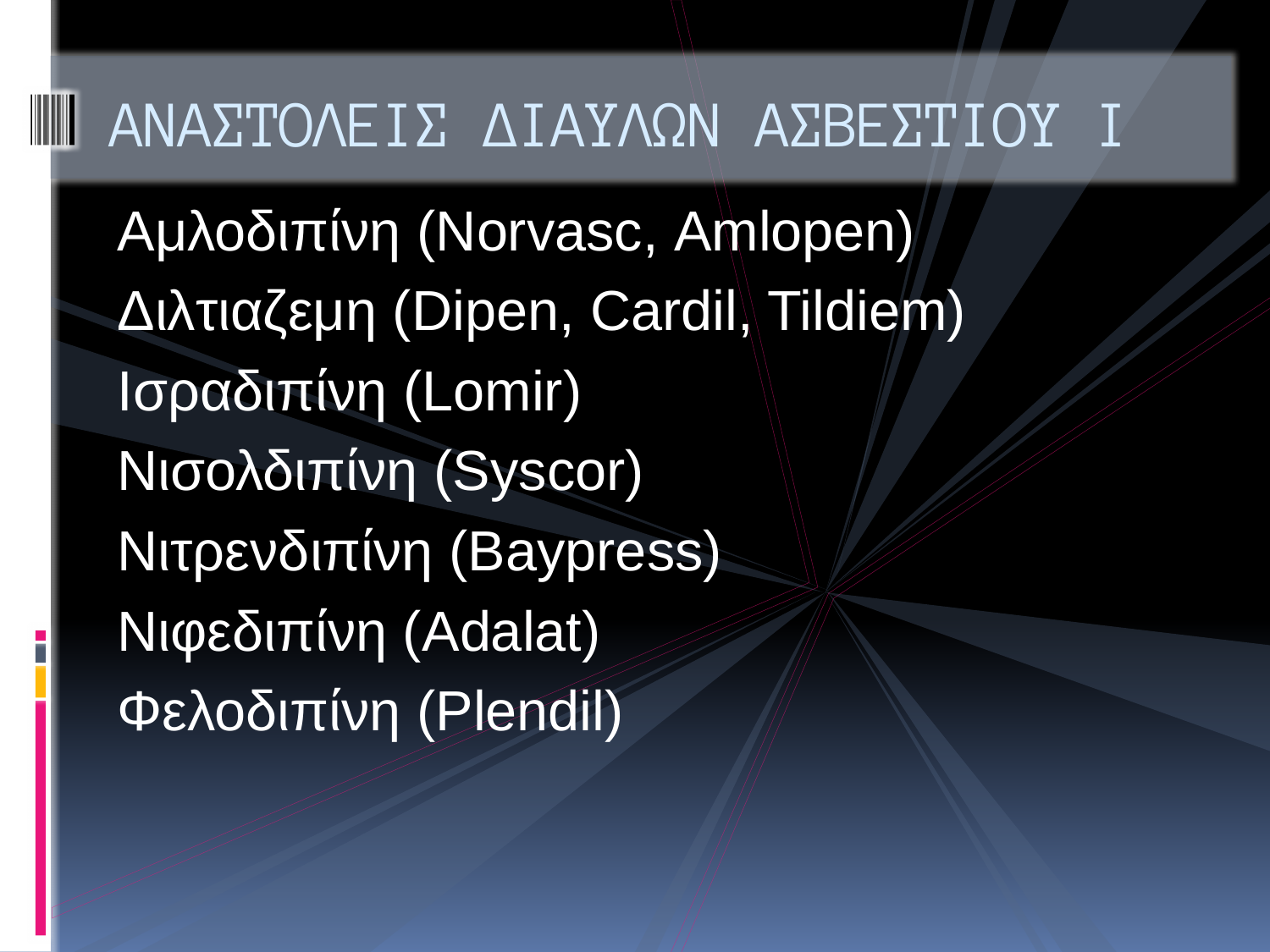

# ΑΝΑΣΤΟΛΕΙΣ ΔΙΑΥΛΩΝ ΑΣΒΕΣΤΙΟΥ Ι
Αμλοδιπίνη (Norvasc, Amlopen)
Διλτιαζεμη (Dipen, Cardil, Tildiem)
Ισραδιπίνη (Lomir)
Νισολδιπίνη (Syscor)
Νιτρενδιπίνη (Baypress)
Νιφεδιπίνη (Adalat)
Φελοδιπίνη (Plendil)